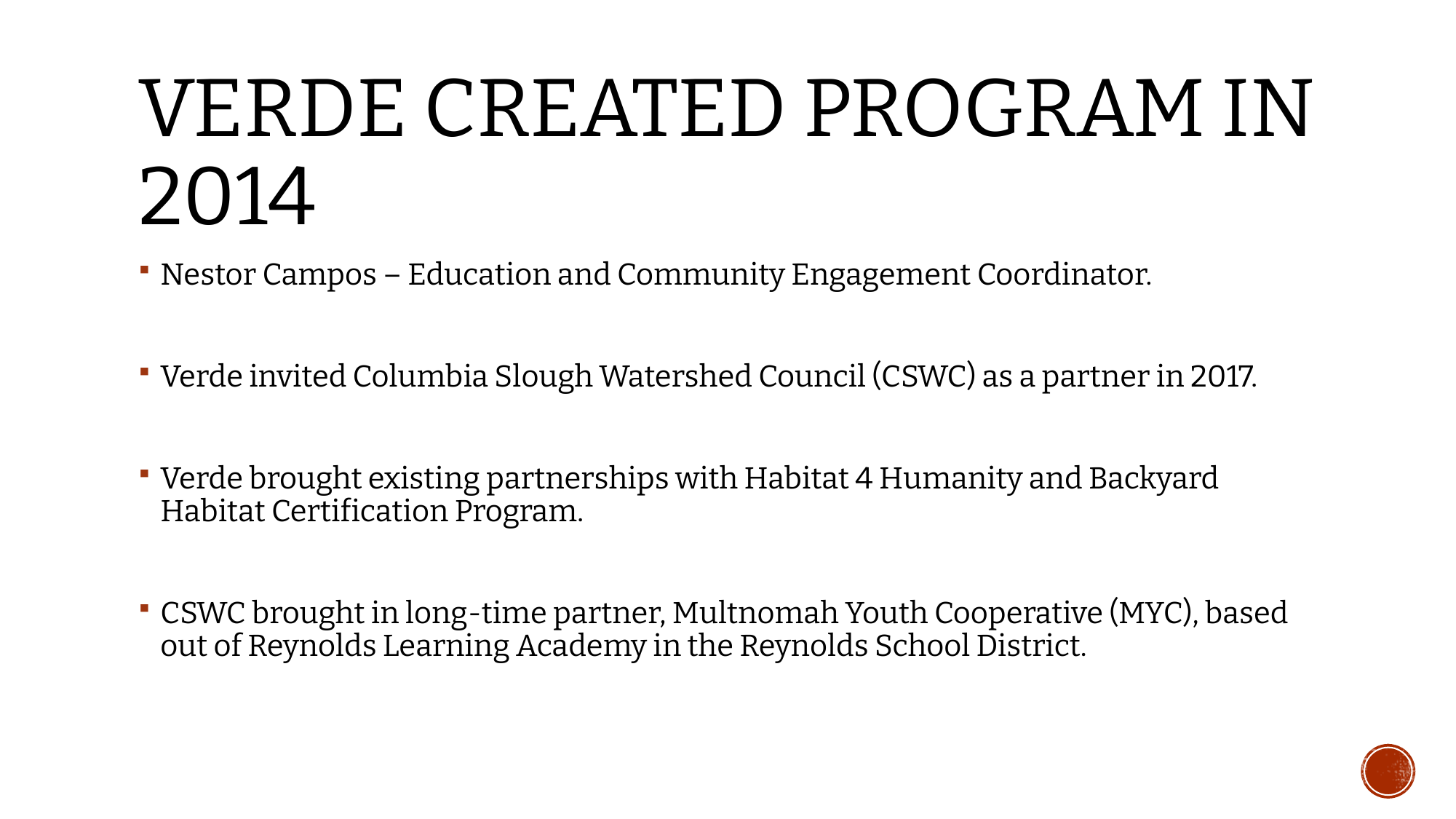

# Verde created program in 2014
Nestor Campos – Education and Community Engagement Coordinator.

Verde invited Columbia Slough Watershed Council (CSWC) as a partner in 2017.

Verde brought existing partnerships with Habitat 4 Humanity and Backyard Habitat Certification Program.

CSWC brought in long-time partner, Multnomah Youth Cooperative (MYC), based out of Reynolds Learning Academy in the Reynolds School District.